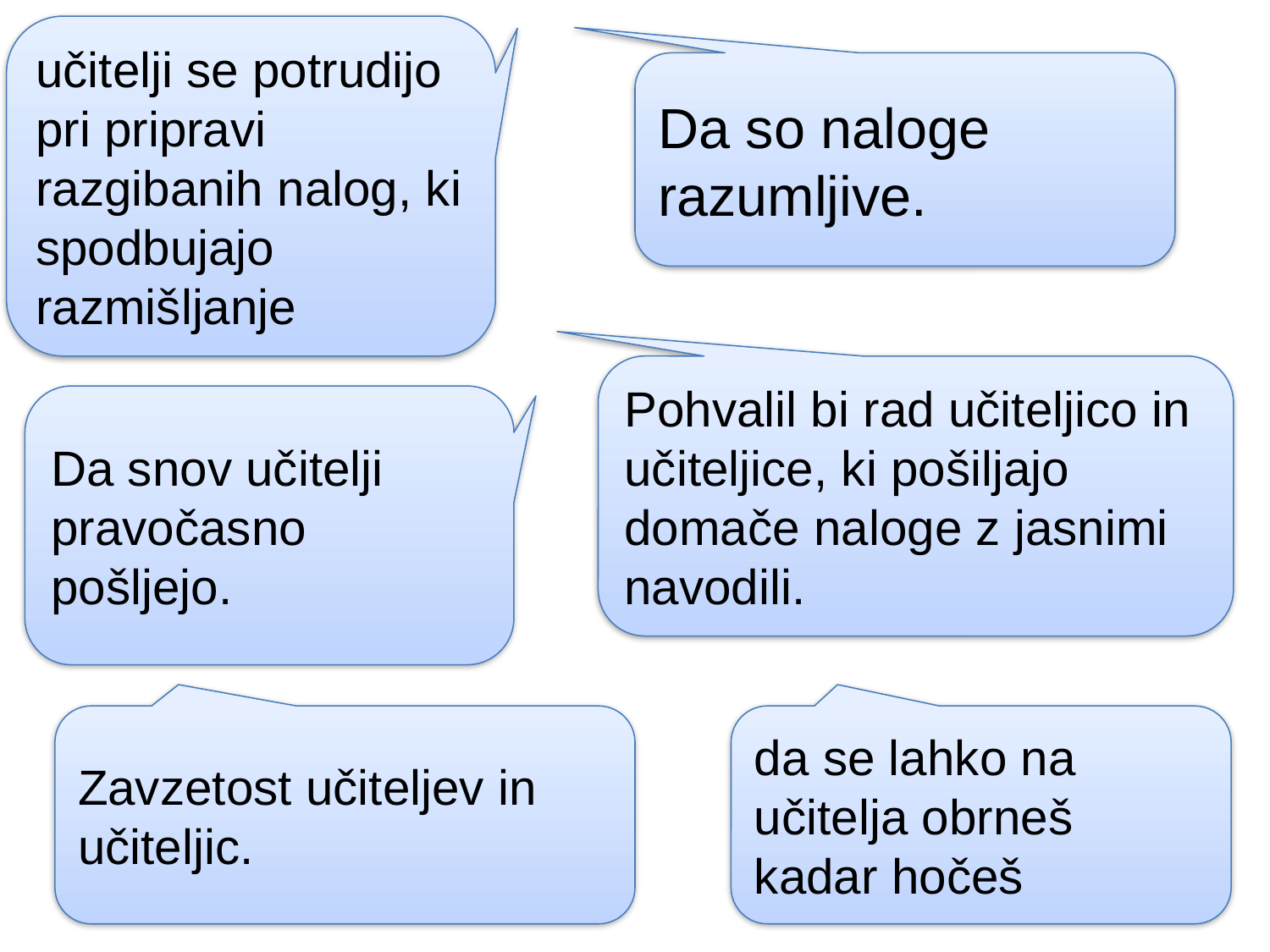

učitelji se potrudijo pri pripravi razgibanih nalog, ki spodbujajo razmišljanje
Da so naloge razumljive.
Pohvalil bi rad učiteljico in učiteljice, ki pošiljajo domače naloge z jasnimi navodili.
Da snov učitelji pravočasno pošljejo.
da se lahko na učitelja obrneš kadar hočeš
Zavzetost učiteljev in učiteljic.